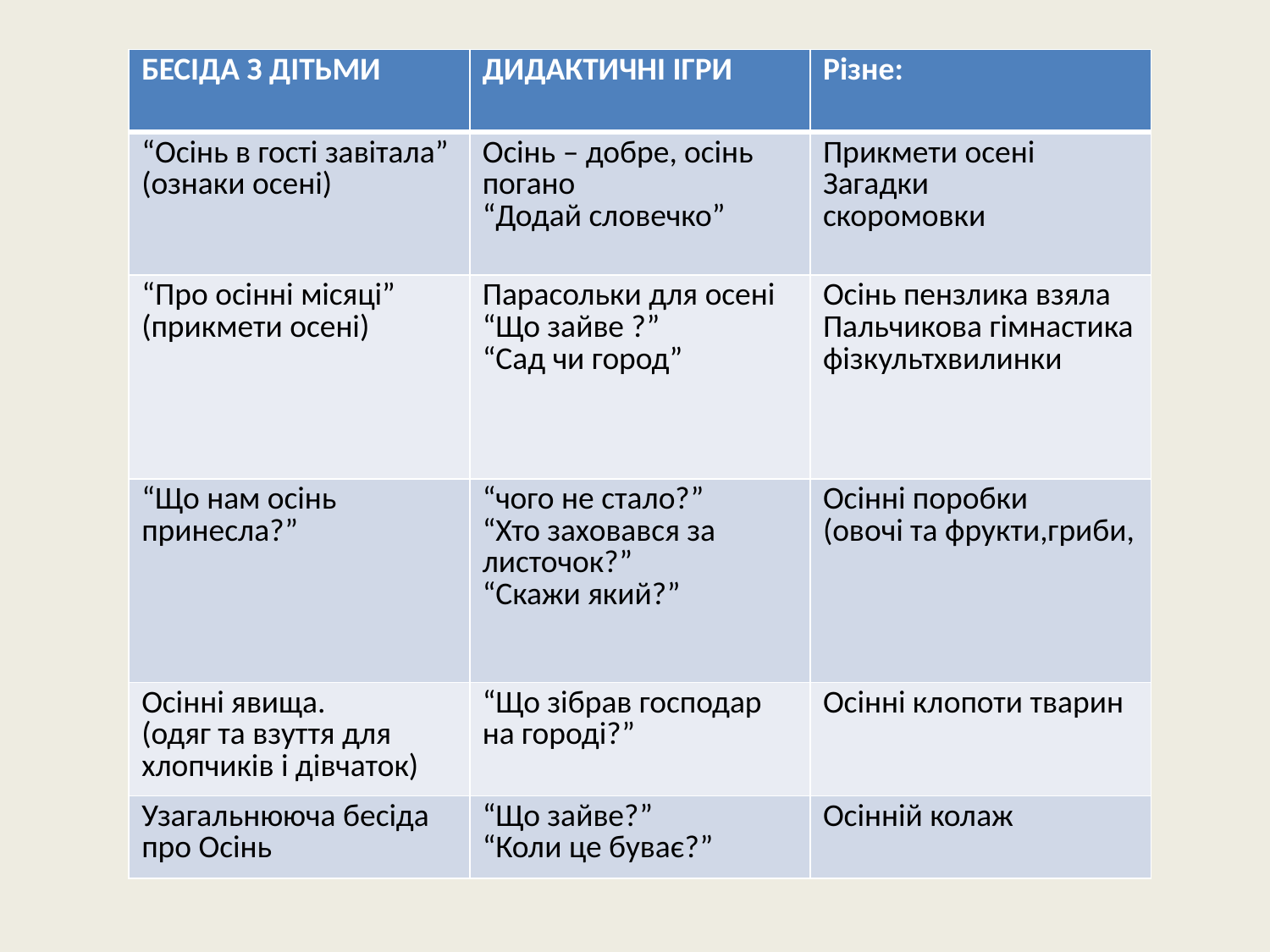

| БЕСІДА З ДІТЬМИ | ДИДАКТИЧНІ ІГРИ | Різне: |
| --- | --- | --- |
| “Осінь в гості завітала” (ознаки осені) | Осінь – добре, осінь погано “Додай словечко” | Прикмети осені Загадки скоромовки |
| “Про осінні місяці” (прикмети осені) | Парасольки для осені “Що зайве ?” “Сад чи город” | Осінь пензлика взяла Пальчикова гімнастика фізкультхвилинки |
| “Що нам осінь принесла?” | “чого не стало?” “Хто заховався за листочок?” “Скажи який?” | Осінні поробки (овочі та фрукти,гриби, |
| Осінні явища. (одяг та взуття для хлопчиків і дівчаток) | “Що зібрав господар на городі?” | Осінні клопоти тварин |
| Узагальнююча бесіда про Осінь | “Що зайве?” “Коли це буває?” | Осінній колаж |